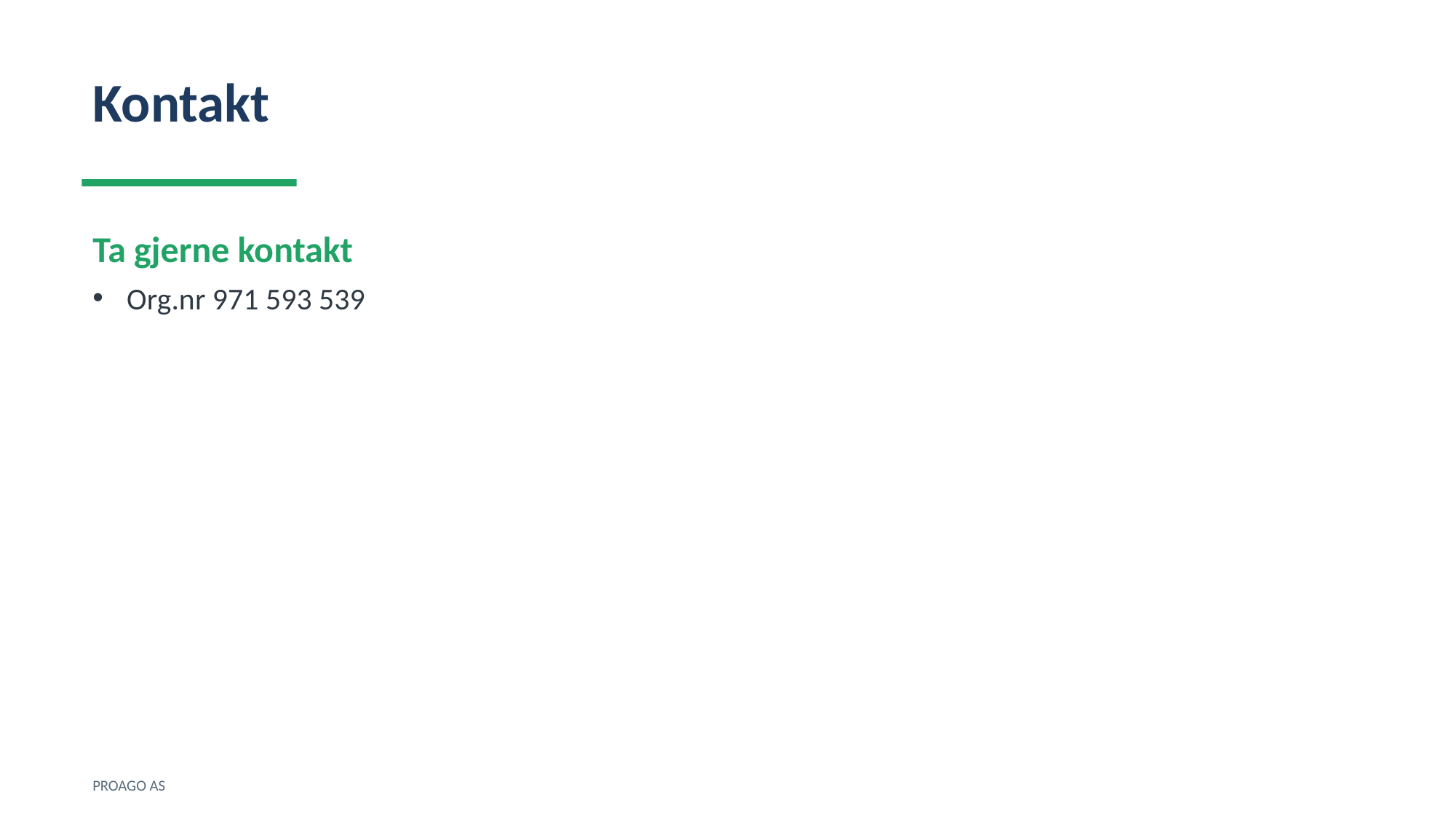

Kontakt

Ta gjerne kontakt
Org.nr 971 593 539
PROAGO AS